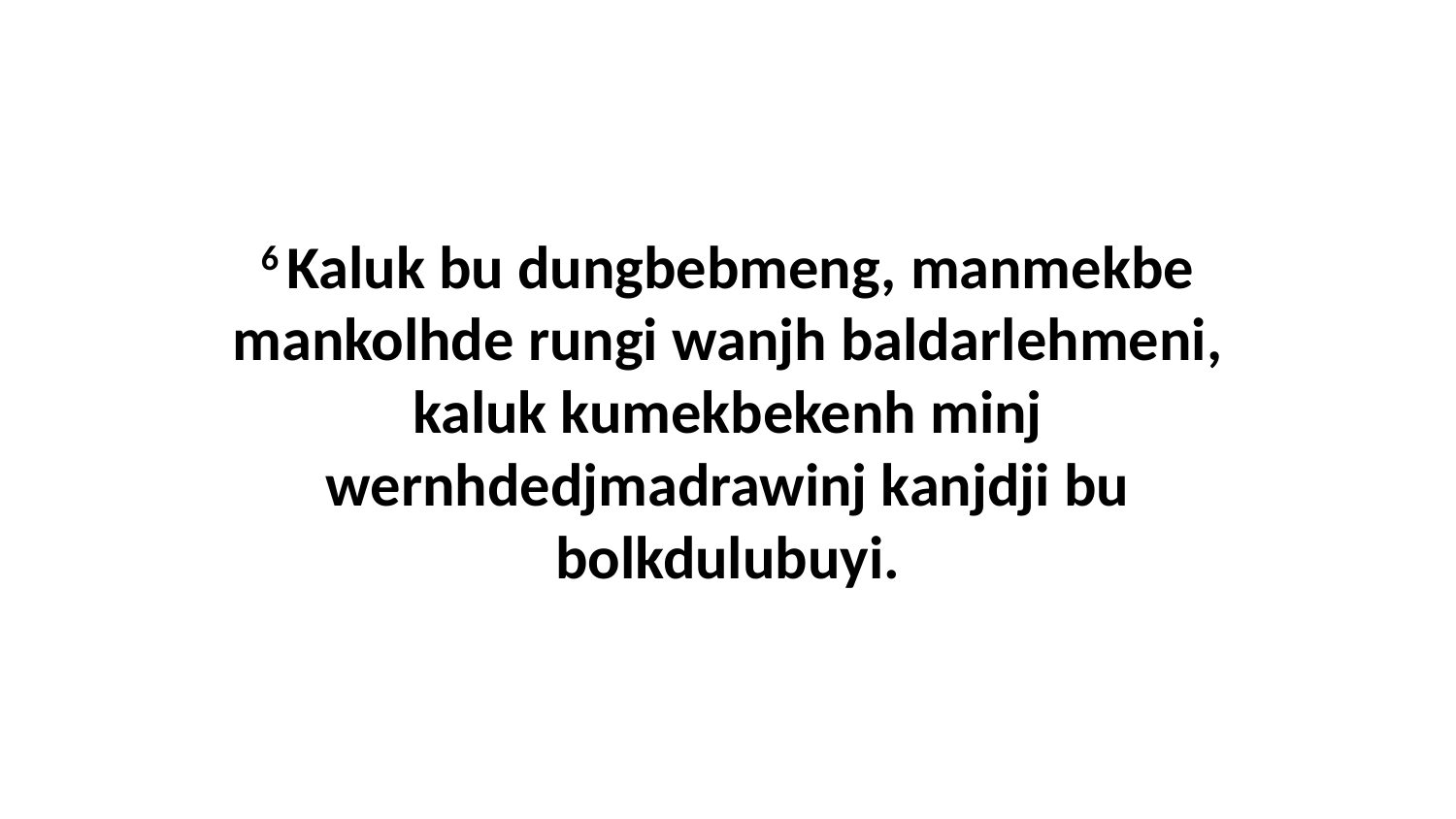

6 Kaluk bu dungbebmeng, manmekbe mankolhde rungi wanjh baldarlehmeni, kaluk kumekbekenh minj wernhdedjmadrawinj kanjdji bu bolkdulubuyi.